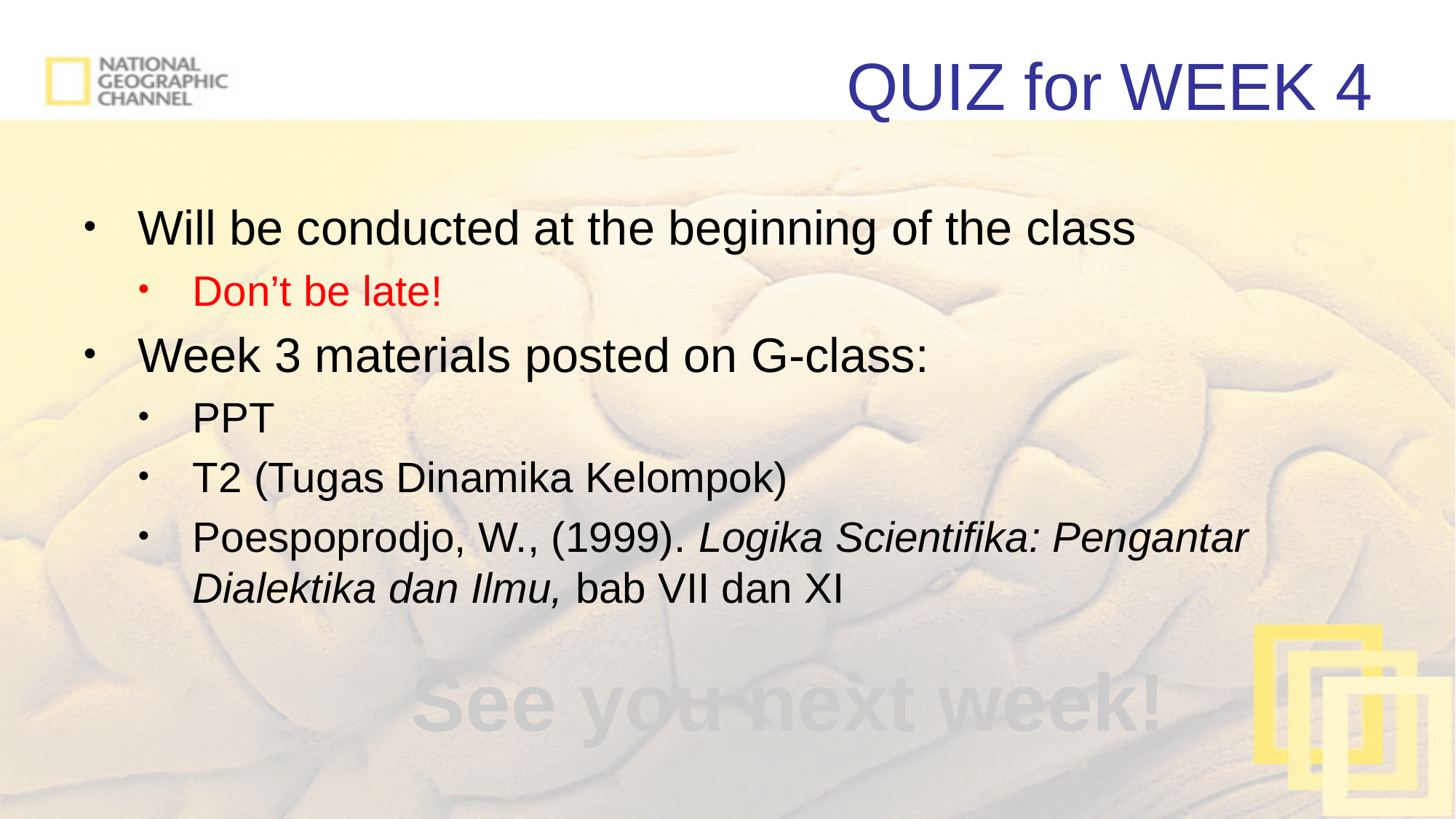

# QUIZ for WEEK 4
Will be conducted at the beginning of the class
Don’t be late!
Week 3 materials posted on G-class:
PPT
T2 (Tugas Dinamika Kelompok)
Poespoprodjo, W., (1999). Logika Scientifika: Pengantar Dialektika dan Ilmu, bab VII dan XI

See you next week!